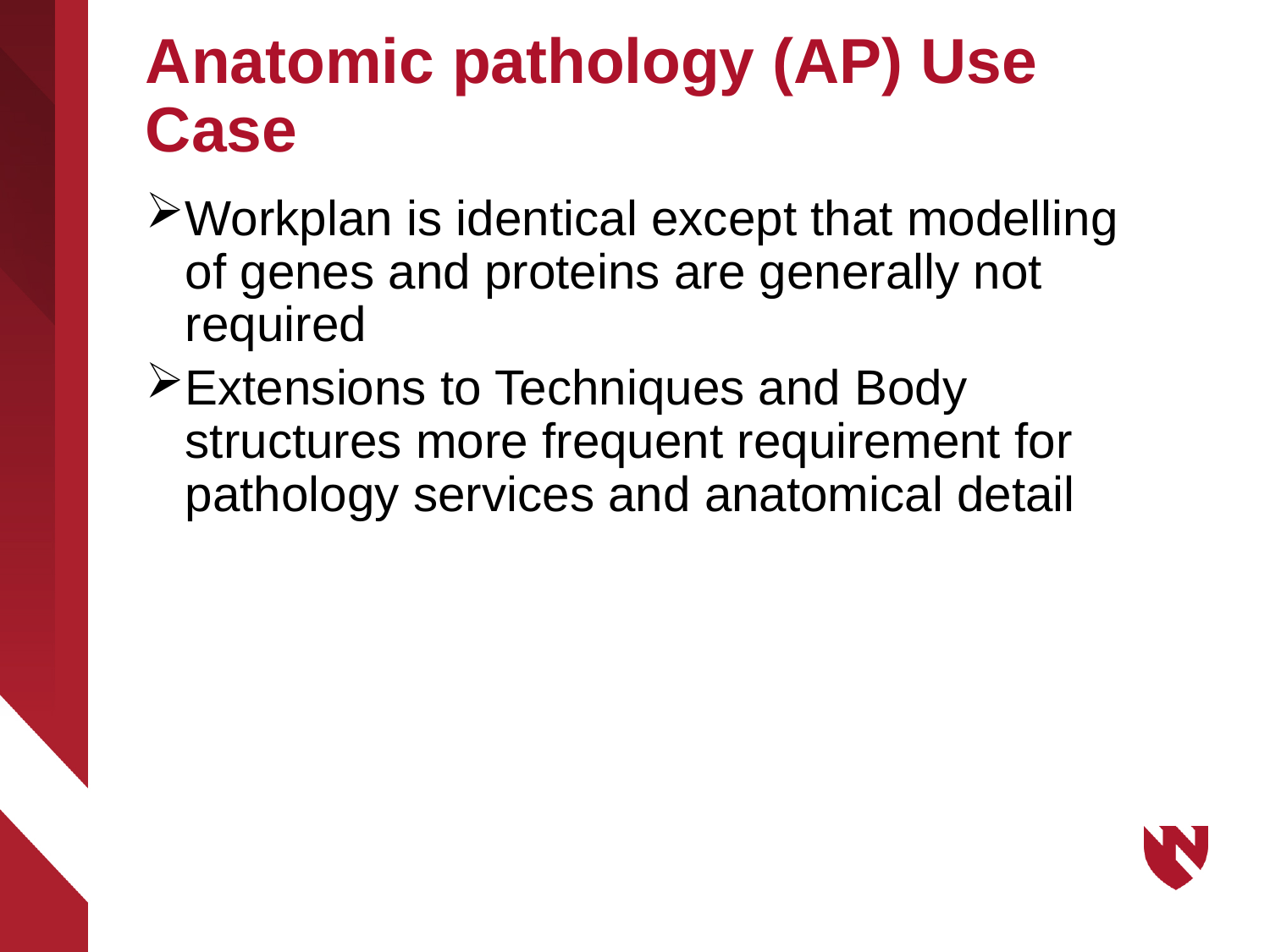

# Anatomic pathology (AP) Use Case
Workplan is identical except that modelling of genes and proteins are generally not required
Extensions to Techniques and Body structures more frequent requirement for pathology services and anatomical detail